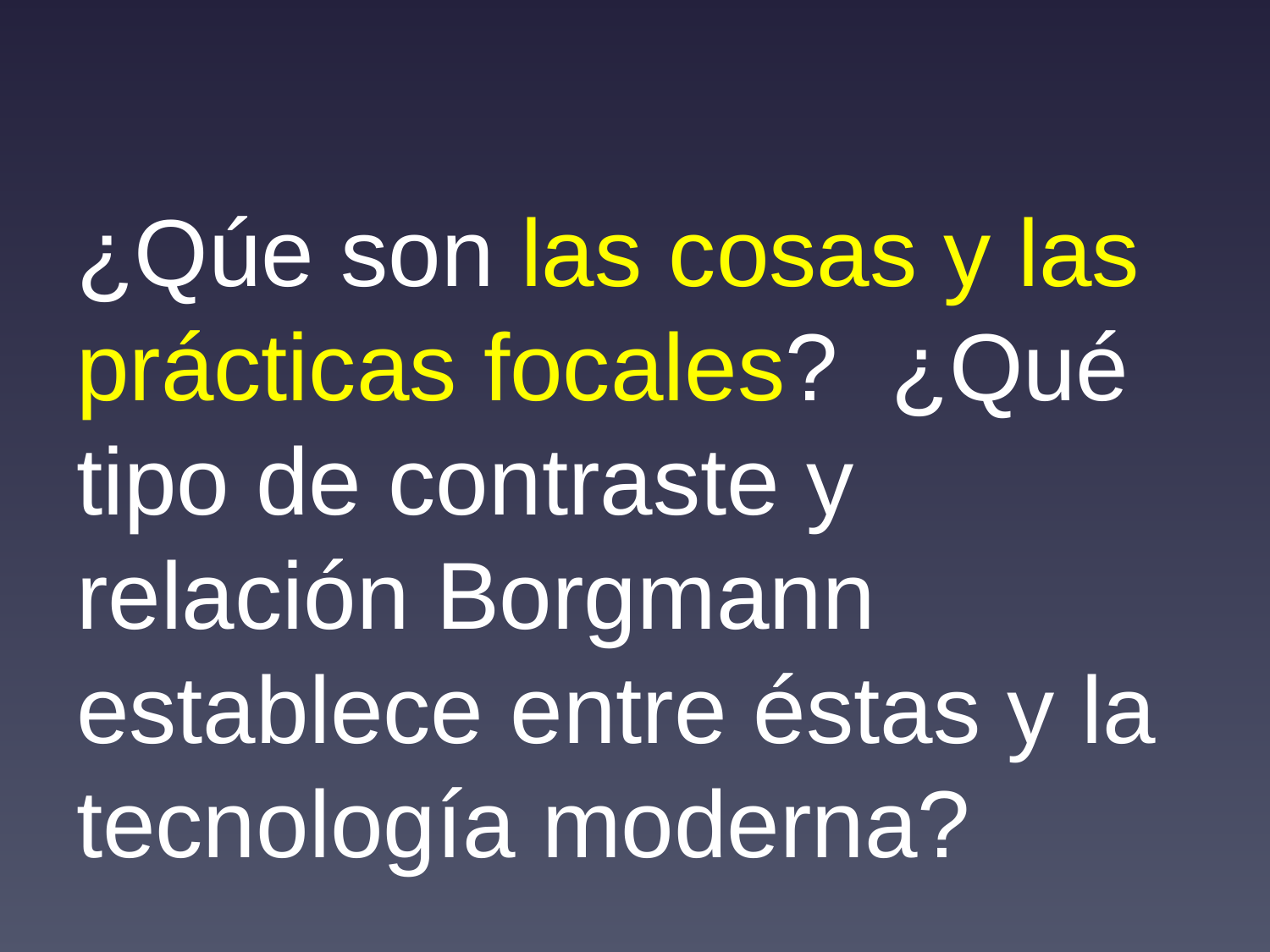

# ¿Qúe son las cosas y las prácticas focales?  ¿Qué tipo de contraste y relación Borgmann establece entre éstas y la tecnología moderna?